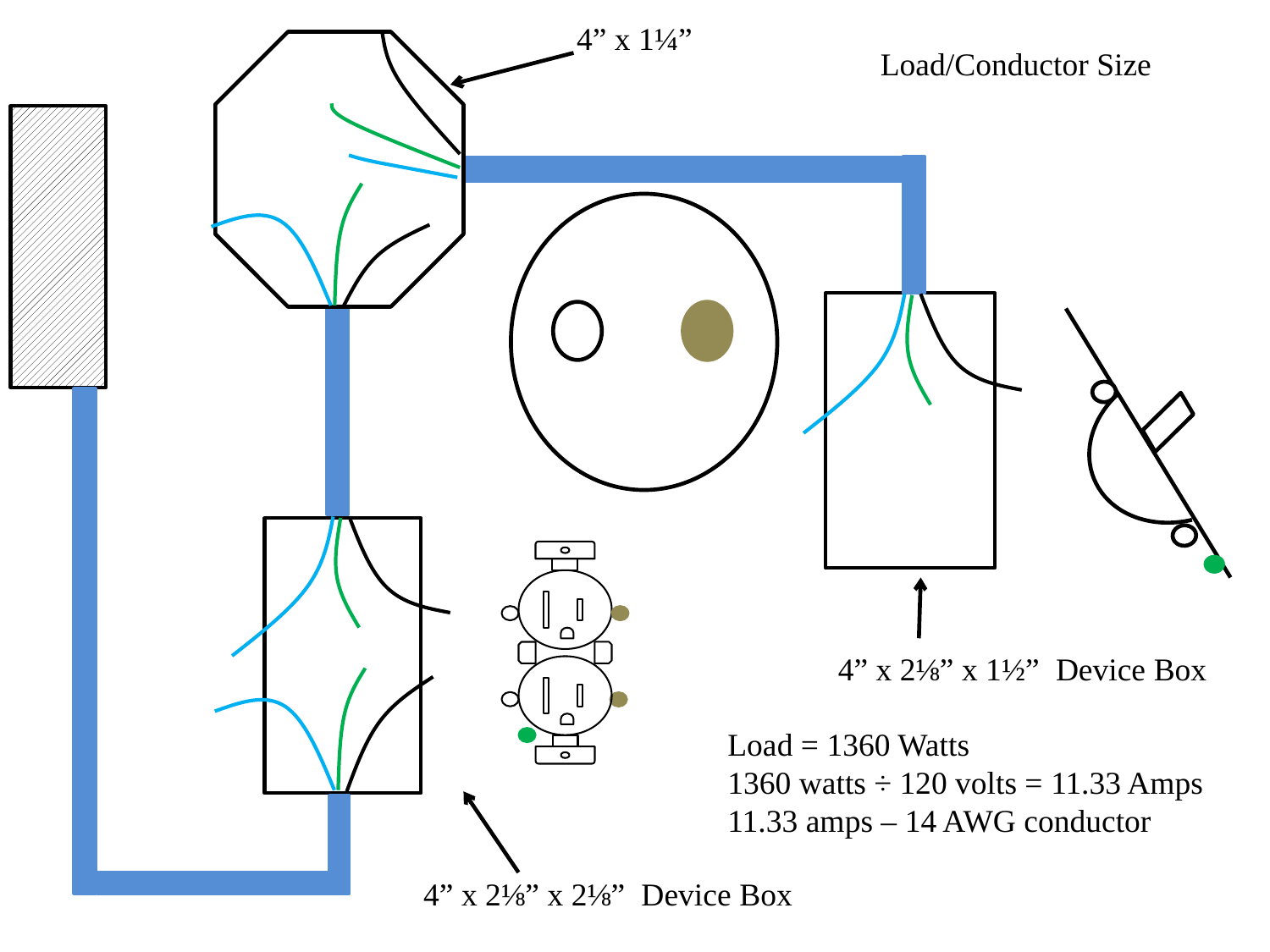

4” x 1¼”

Load/Conductor Size

4” x 2⅛” x 1½”  Device Box
Load = 1360 Watts
1360 watts ÷ 120 volts = 11.33 Amps
11.33 amps – 14 AWG conductor
4” x 2⅛” x 2⅛”  Device Box